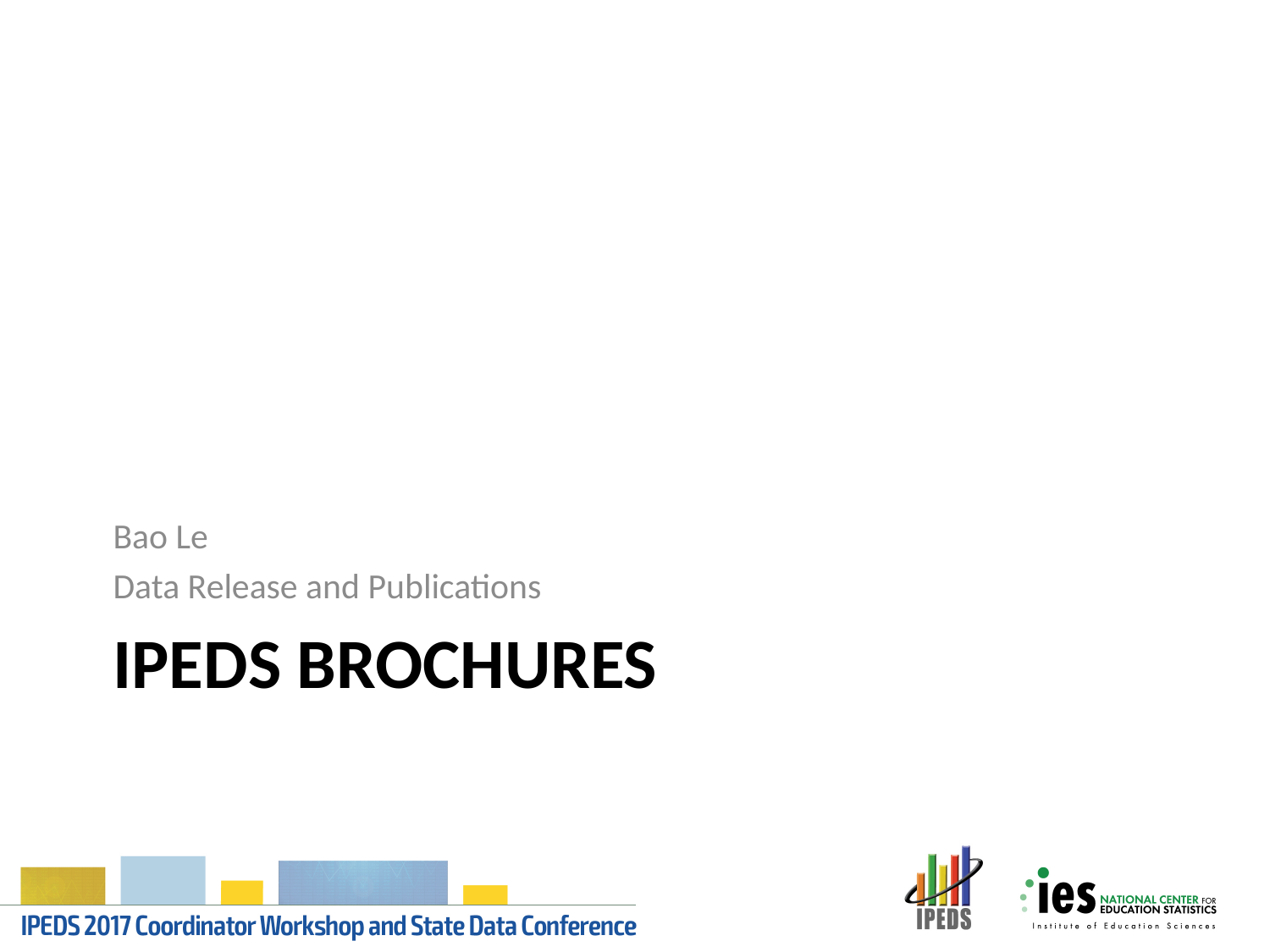

Bao Le
Data Release and Publications
# IPEDS Brochures